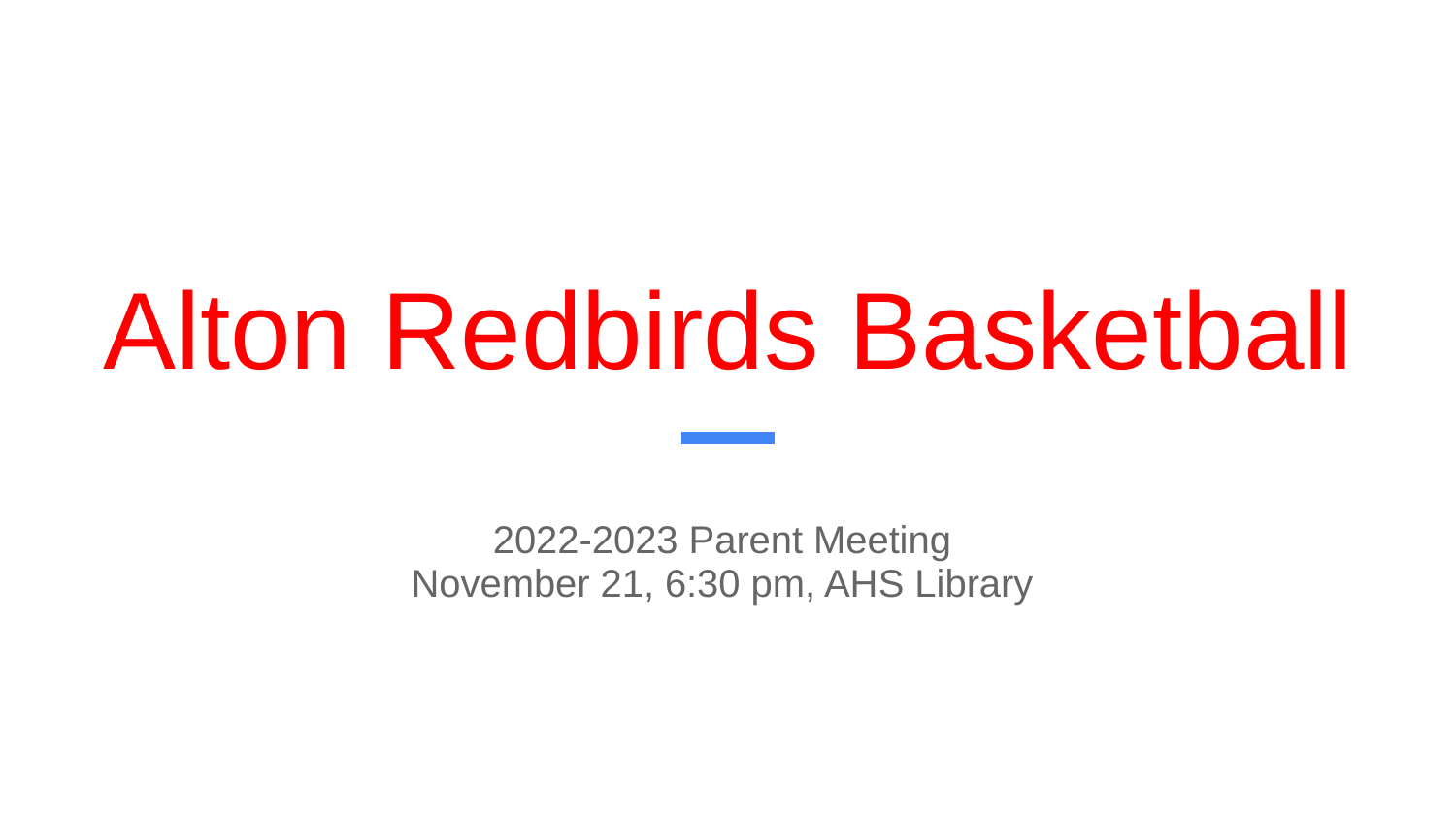

# Alton Redbirds Basketball
2022-2023 Parent Meeting
November 21, 6:30 pm, AHS Library